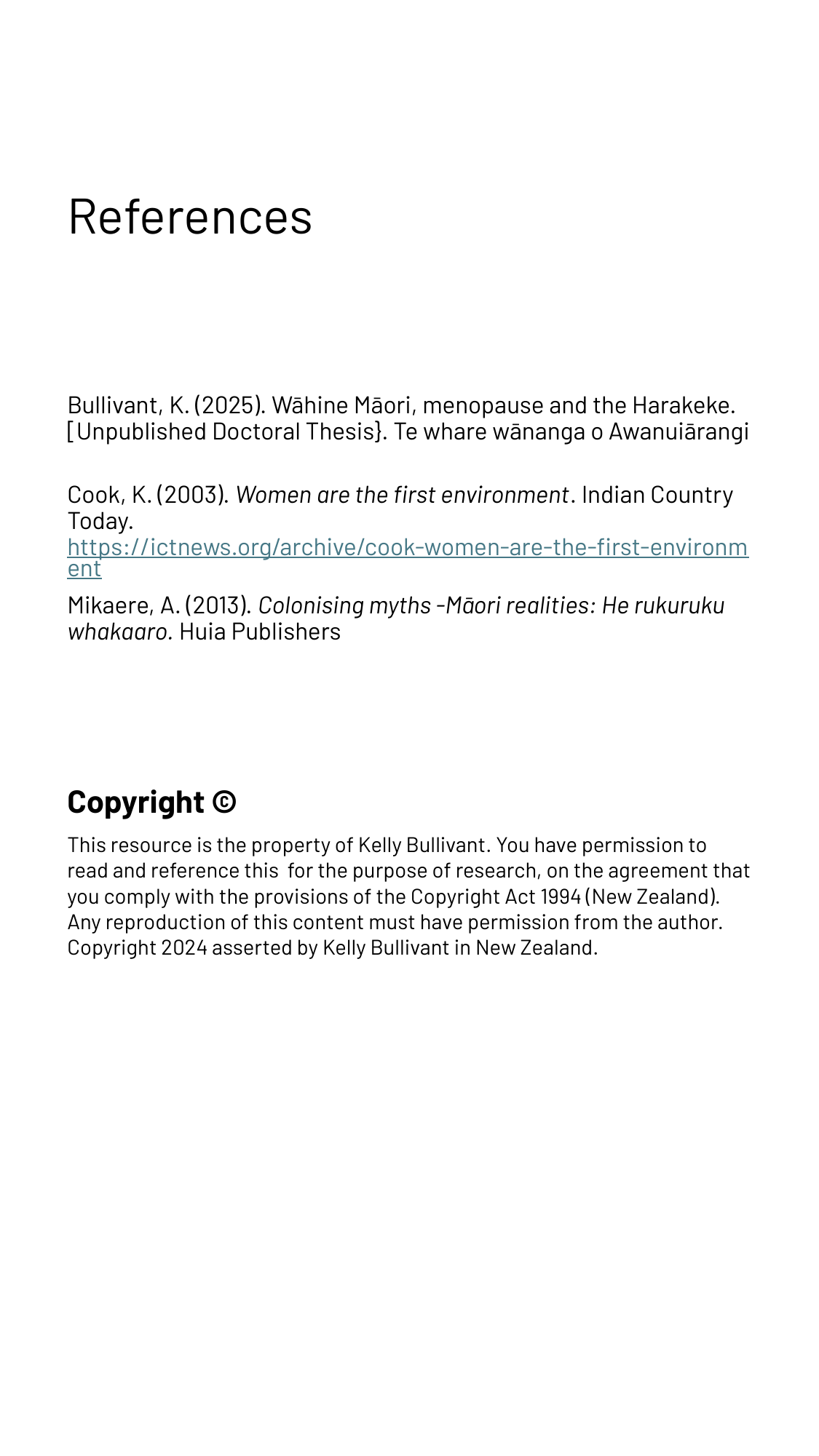

# References
Bullivant, K. (2025). Wāhine Māori, menopause and the Harakeke. [Unpublished Doctoral Thesis}. Te whare wānanga o Awanuiārangi
Cook, K. (2003). Women are the first environment. Indian Country Today. https://ictnews.org/archive/cook-women-are-the-first-environment
Mikaere, A. (2013). Colonising myths -Māori realities: He rukuruku whakaaro. Huia Publishers

Copyright ©
This resource is the property of Kelly Bullivant. You have permission to read and reference this  for the purpose of research, on the agreement that you comply with the provisions of the Copyright Act 1994 (New Zealand). Any reproduction of this content must have permission from the author. Copyright 2024 asserted by Kelly Bullivant in New Zealand.